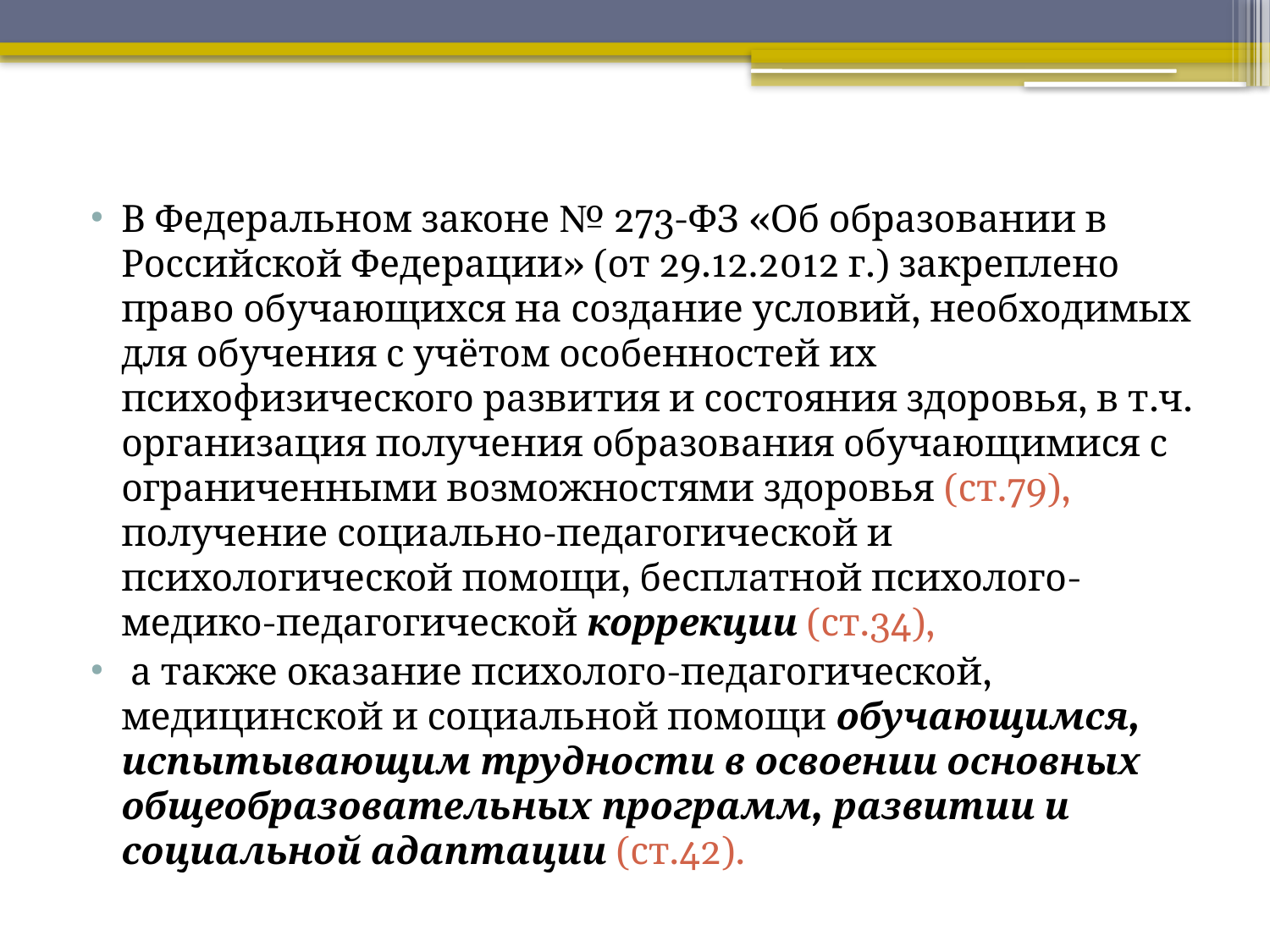

#
В Федеральном законе № 273-ФЗ «Об образовании в Российской Федерации» (от 29.12.2012 г.) закреплено право обучающихся на создание условий, необходимых для обучения с учётом особенностей их психофизического развития и состояния здоровья, в т.ч. организация получения образования обучающимися с ограниченными возможностями здоровья (ст.79),  получение социально-педагогической и психологической помощи, бесплатной психолого-медико-педагогической коррекции (ст.34),
 а также оказание психолого-педагогической, медицинской и социальной помощи обучающимся, испытывающим трудности в освоении основных общеобразовательных программ, развитии и социальной адаптации (ст.42).